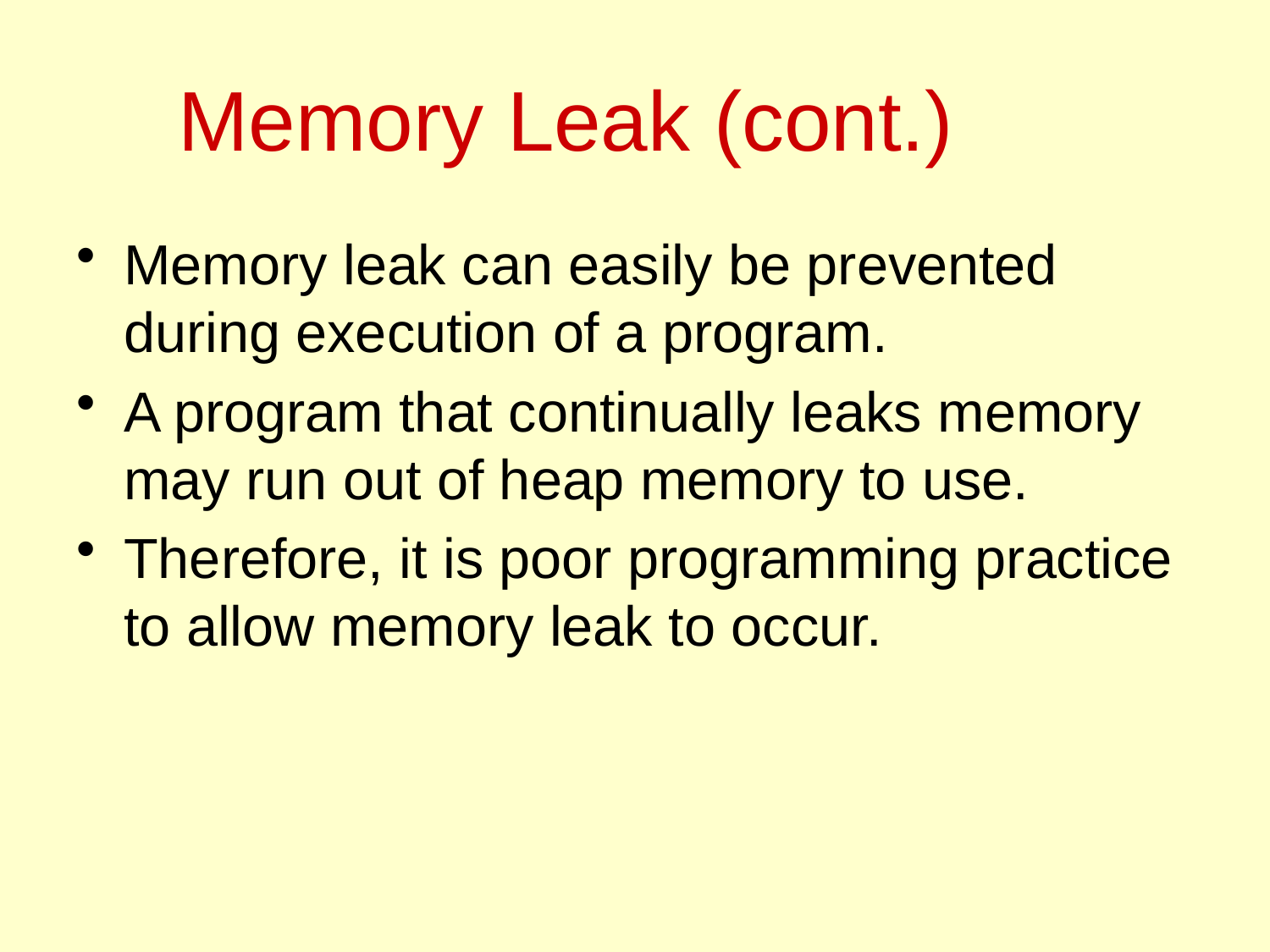

# Memory Leak (cont.)
Memory leak can easily be prevented during execution of a program.
A program that continually leaks memory may run out of heap memory to use.
Therefore, it is poor programming practice to allow memory leak to occur.